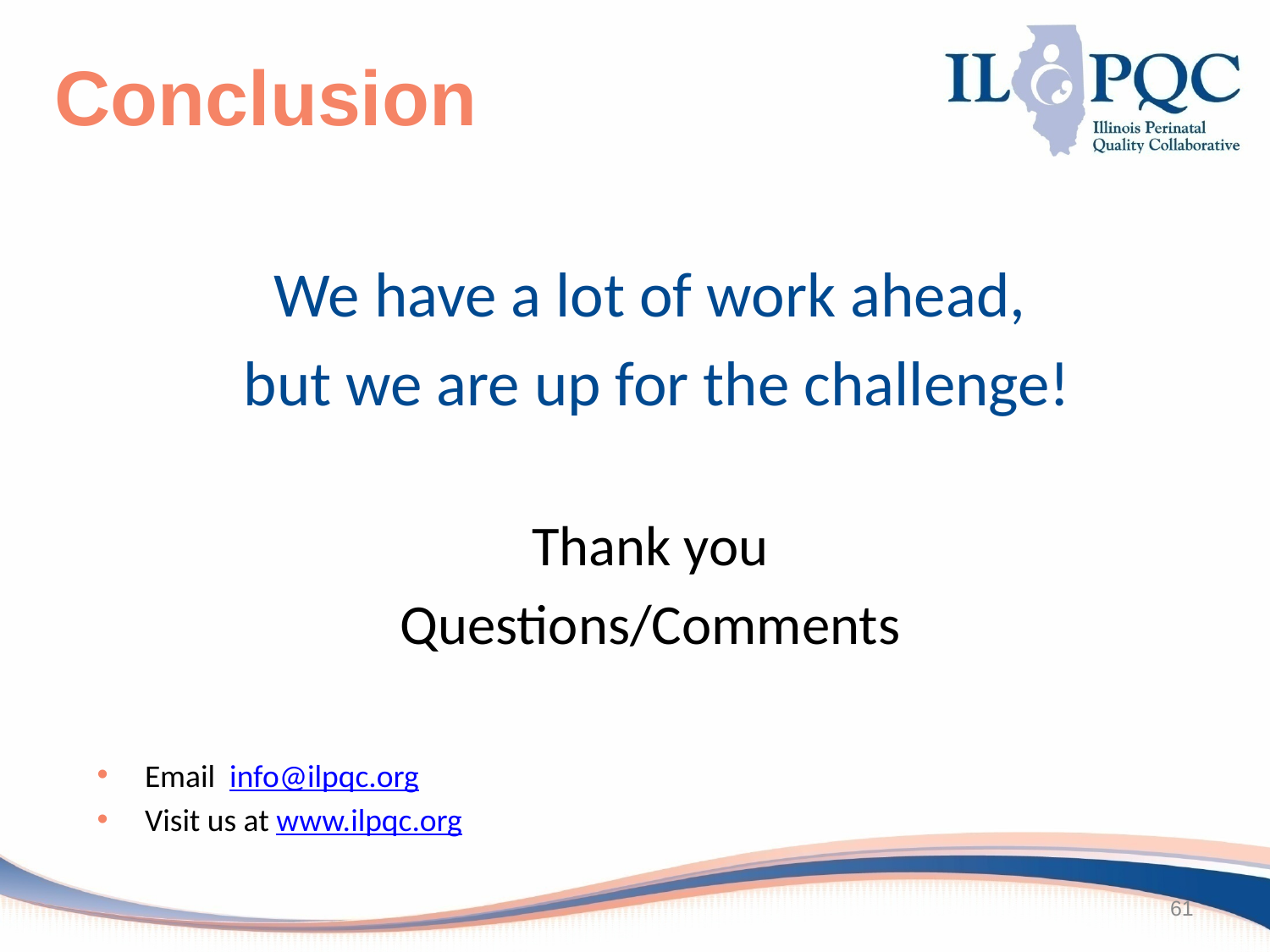

Conclusion
We have a lot of work ahead,
 but we are up for the challenge!

Thank you
Questions/Comments
Email  info@ilpqc.org
Visit us at www.ilpqc.org

61